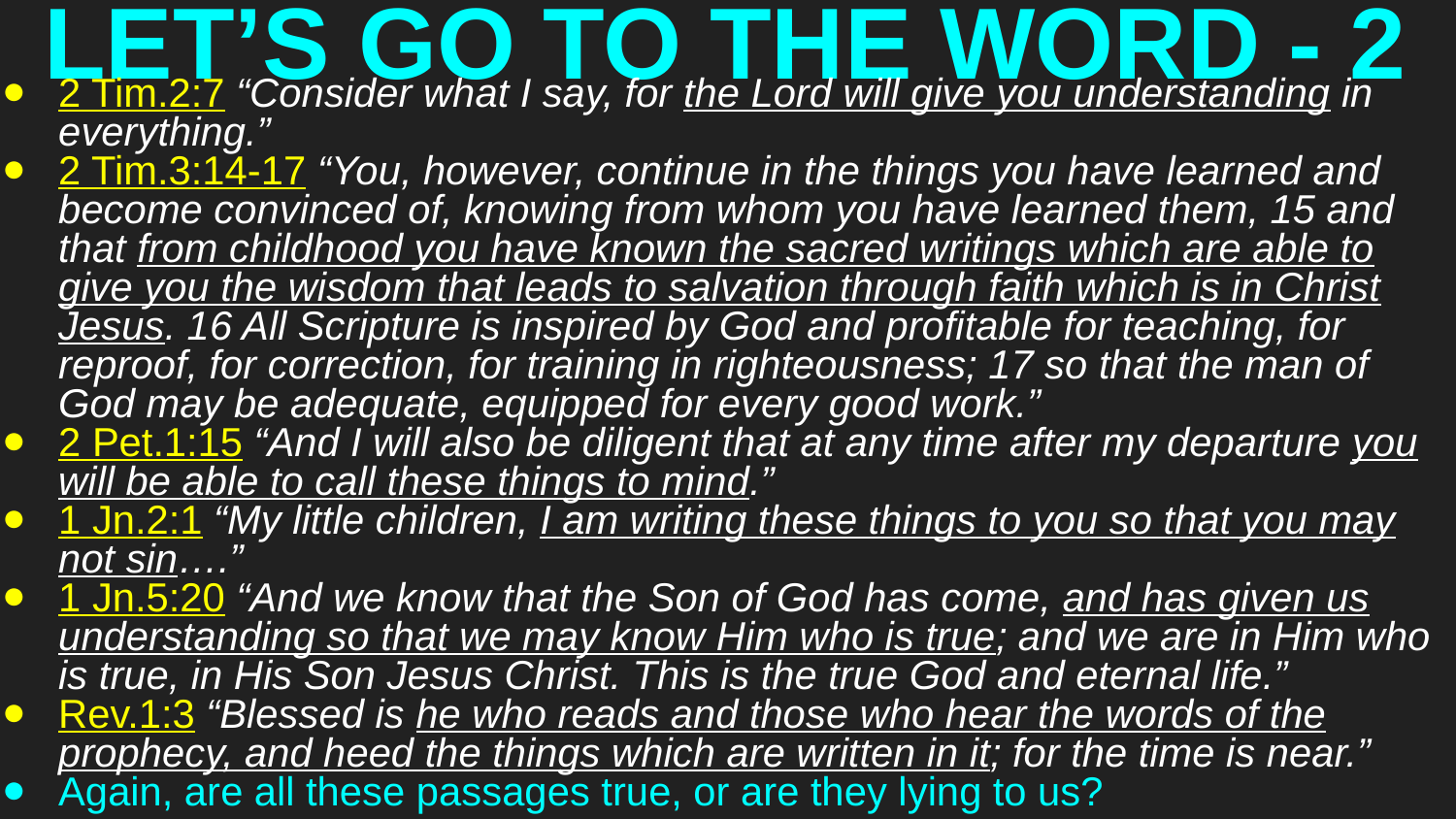

# LET’S GO TO THE WORD - 2
2 Tim.2:7 “Consider what I say, for the Lord will give you understanding in everything.”
2 Tim.3:14-17 “You, however, continue in the things you have learned and become convinced of, knowing from whom you have learned them, 15 and that from childhood you have known the sacred writings which are able to give you the wisdom that leads to salvation through faith which is in Christ Jesus. 16 All Scripture is inspired by God and profitable for teaching, for reproof, for correction, for training in righteousness; 17 so that the man of God may be adequate, equipped for every good work.”
2 Pet.1:15 “And I will also be diligent that at any time after my departure you will be able to call these things to mind.”
1 Jn.2:1 “My little children, I am writing these things to you so that you may not sin….”
1 Jn.5:20 “And we know that the Son of God has come, and has given us understanding so that we may know Him who is true; and we are in Him who is true, in His Son Jesus Christ. This is the true God and eternal life.”
Rev.1:3 “Blessed is he who reads and those who hear the words of the prophecy, and heed the things which are written in it; for the time is near.”
Again, are all these passages true, or are they lying to us?